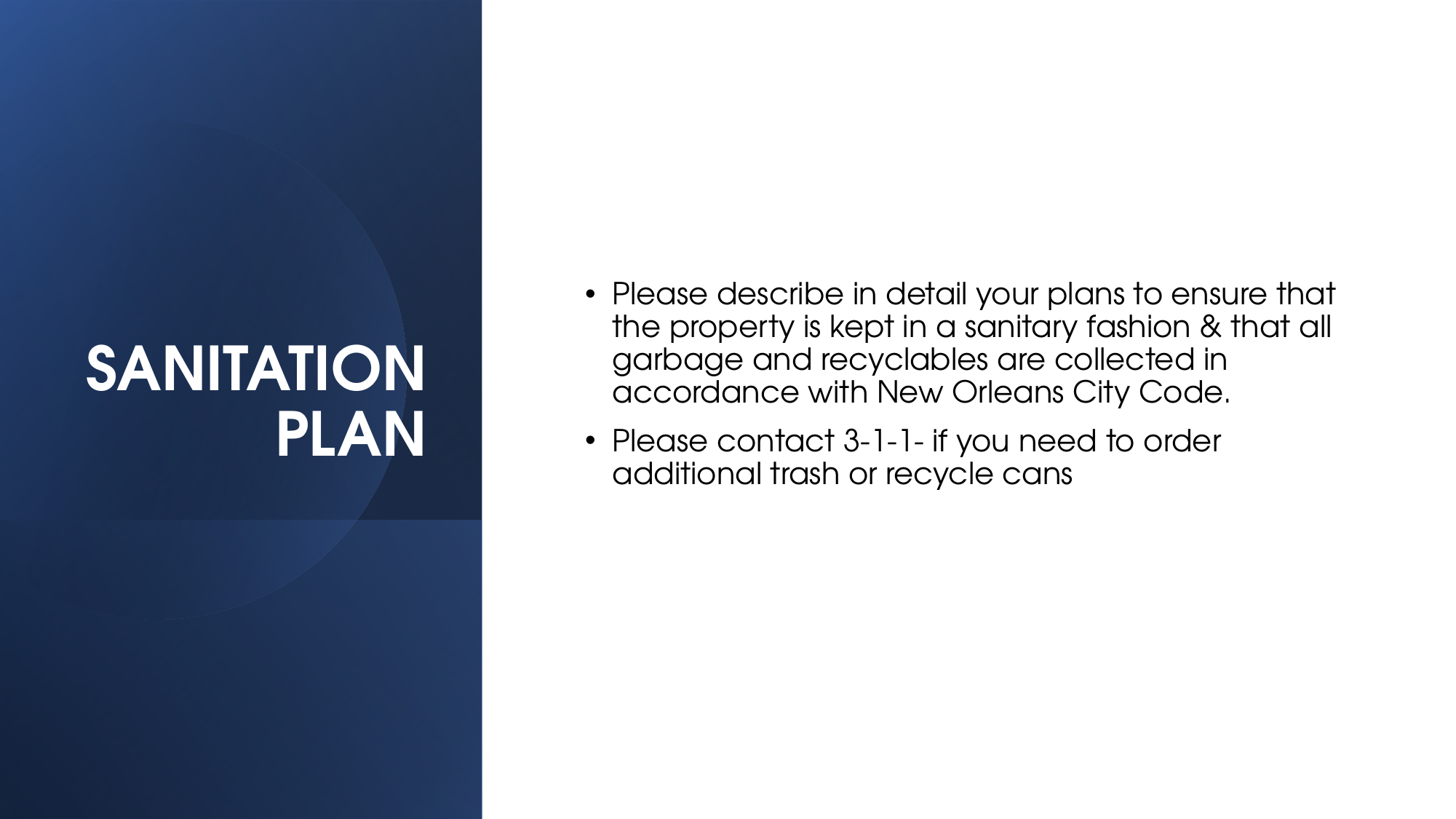

# SANITATION PLAN
Please describe in detail your plans to ensure that the property is kept in a sanitary fashion & that all garbage and recyclables are collected in accordance with New Orleans City Code.
Please contact 3-1-1- if you need to order additional trash or recycle cans